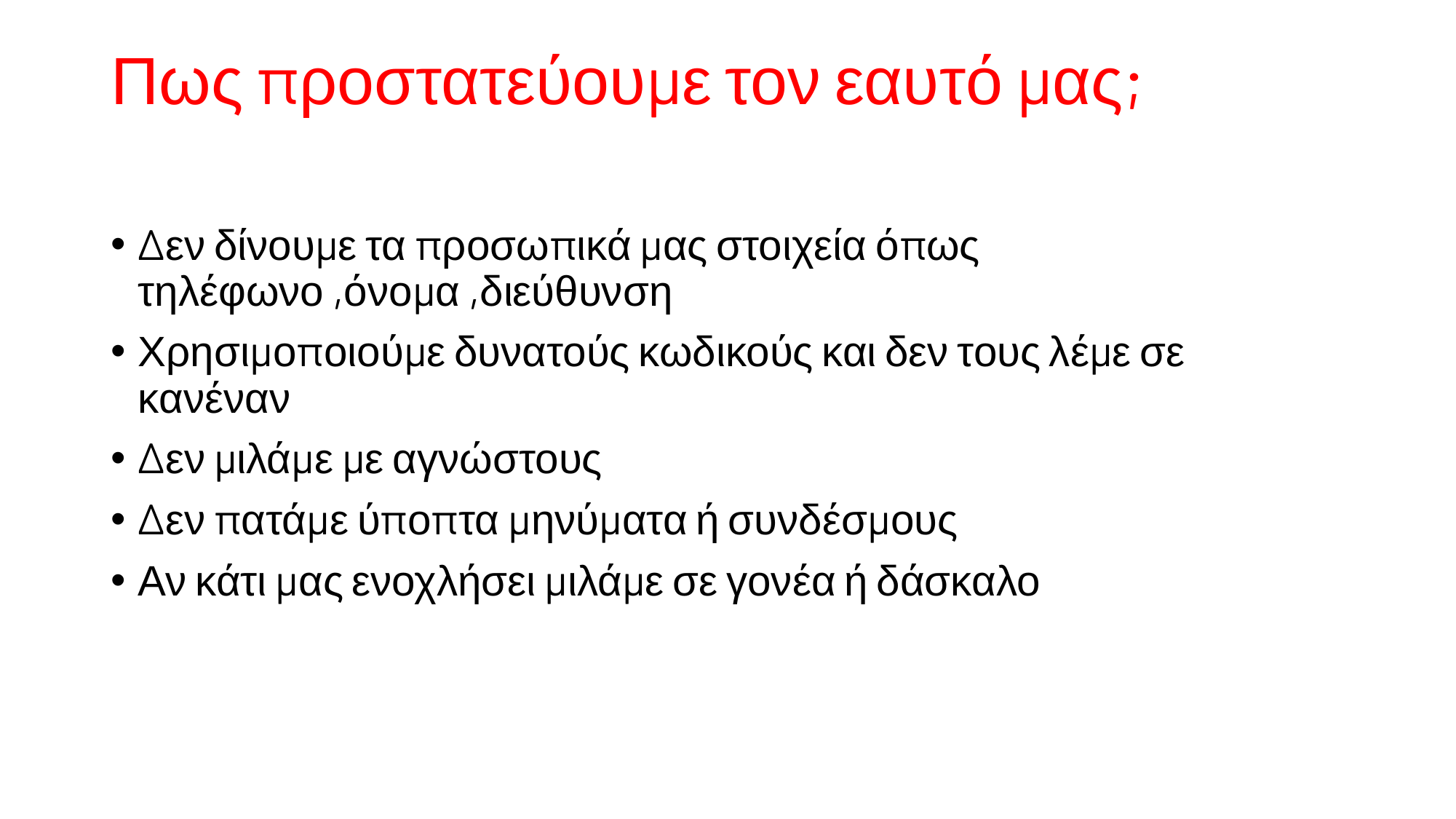

# Πως προστατεύουμε τον εαυτό μας;
Δεν δίνουμε τα προσωπικά μας στοιχεία όπως τηλέφωνο ,όνομα ,διεύθυνση
Χρησιμοποιούμε δυνατούς κωδικούς και δεν τους λέμε σε κανέναν
Δεν μιλάμε με αγνώστους
Δεν πατάμε ύποπτα μηνύματα ή συνδέσμους
Αν κάτι μας ενοχλήσει μιλάμε σε γονέα ή δάσκαλο